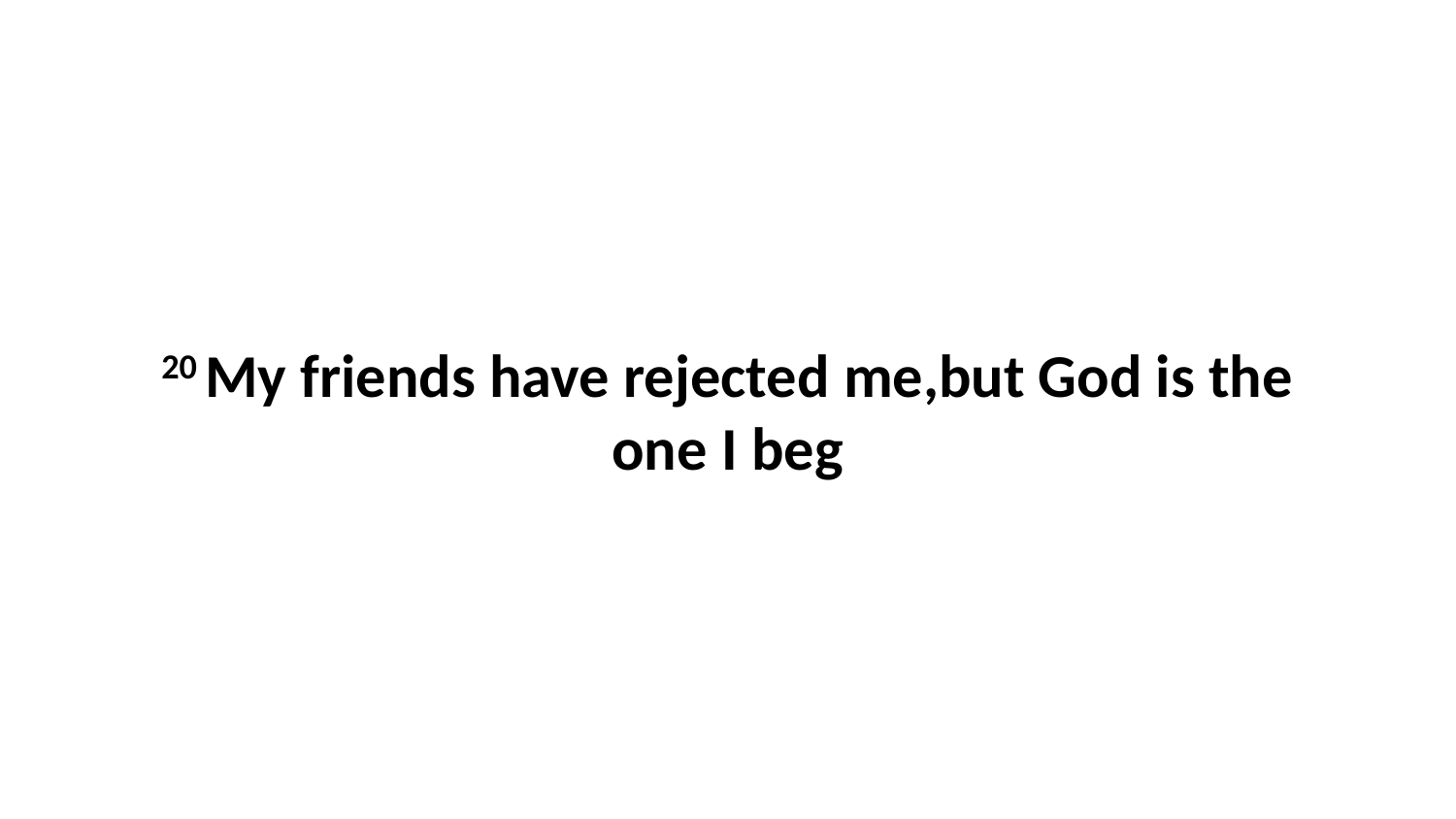

20 My friends have rejected me,but God is the one I beg